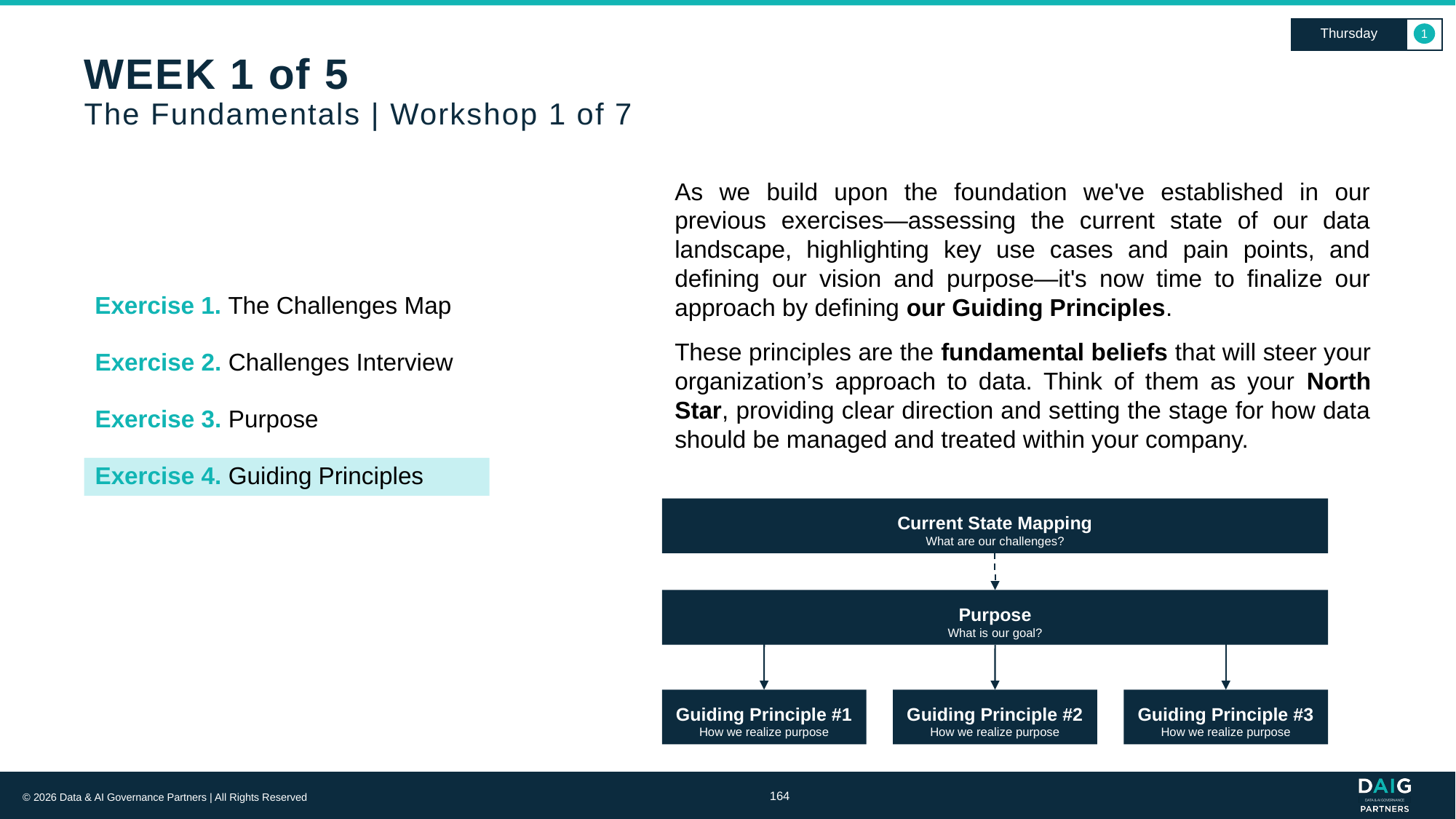

Thursday

1
# WEEK 1 of 5 The Fundamentals | Workshop 1 of 7
As we build upon the foundation we've established in our previous exercises—assessing the current state of our data landscape, highlighting key use cases and pain points, and defining our vision and purpose—it's now time to finalize our approach by defining our Guiding Principles.
These principles are the fundamental beliefs that will steer your organization’s approach to data. Think of them as your North Star, providing clear direction and setting the stage for how data should be managed and treated within your company.
Exercise 1. The Challenges Map
Exercise 2. Challenges Interview
Exercise 3. Purpose
Exercise 4. Guiding Principles
Current State Mapping
What are our challenges?
Purpose
What is our goal?
Guiding Principle #1
How we realize purpose
Guiding Principle #2
How we realize purpose
Guiding Principle #3
How we realize purpose
164
© 2026 Data & AI Governance Partners | All Rights Reserved